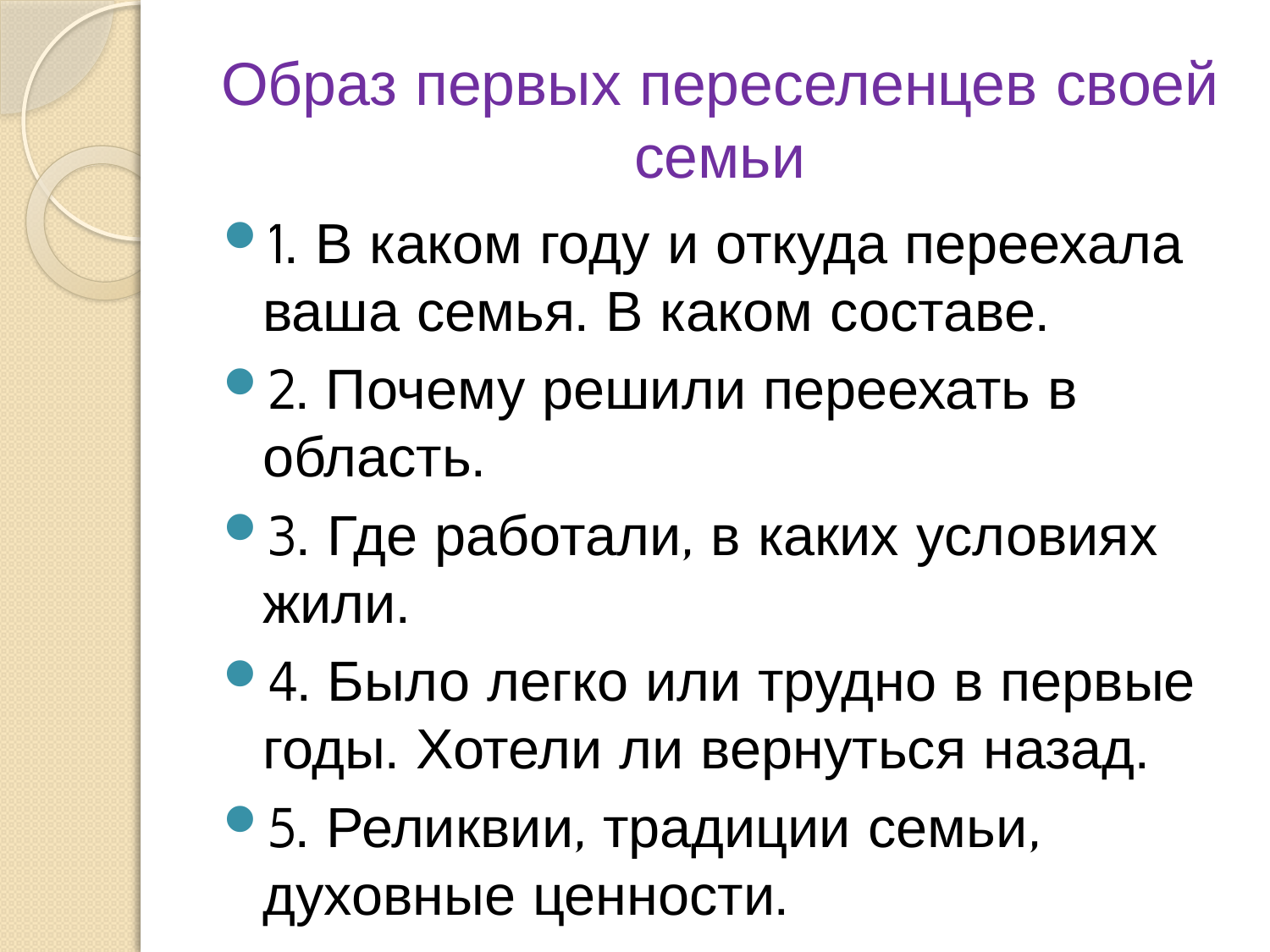

# Образ первых переселенцев своей семьи
1. В каком году и откуда переехала ваша семья. В каком составе.
2. Почему решили переехать в область.
3. Где работали, в каких условиях жили.
4. Было легко или трудно в первые годы. Хотели ли вернуться назад.
5. Реликвии, традиции семьи, духовные ценности.